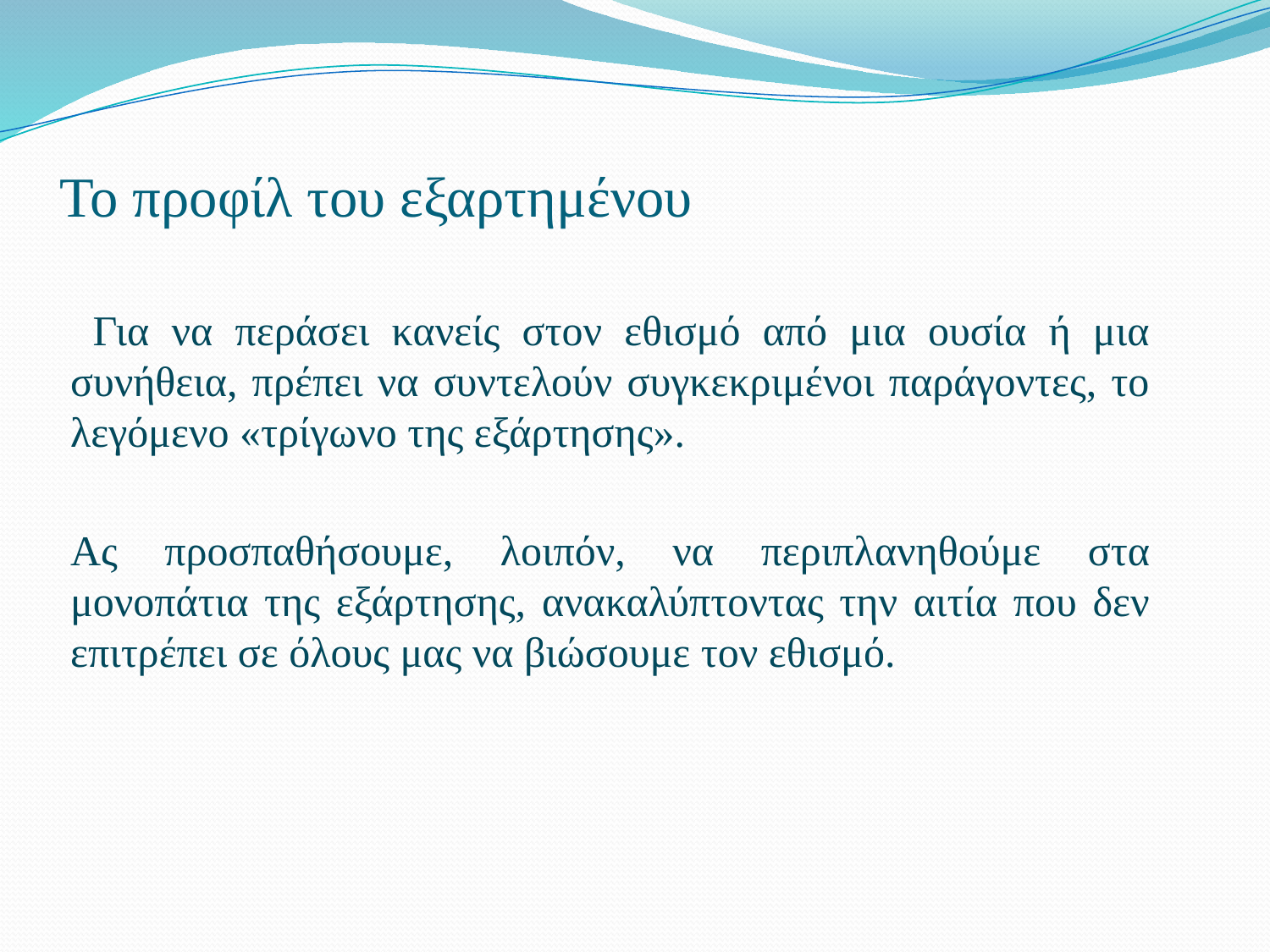

# Το προφίλ του εξαρτημένου

	 Για να περάσει κανείς στον εθισμό από μια ουσία ή μια συνήθεια, πρέπει να συντελούν συγκεκριμένοι παράγοντες, το λεγόμενο «τρίγωνο της εξάρτησης».

	Ας προσπαθήσουμε, λοιπόν, να περιπλανηθούμε στα μονοπάτια της εξάρτησης, ανακαλύπτοντας την αιτία που δεν επιτρέπει σε όλους μας να βιώσουμε τον εθισμό.